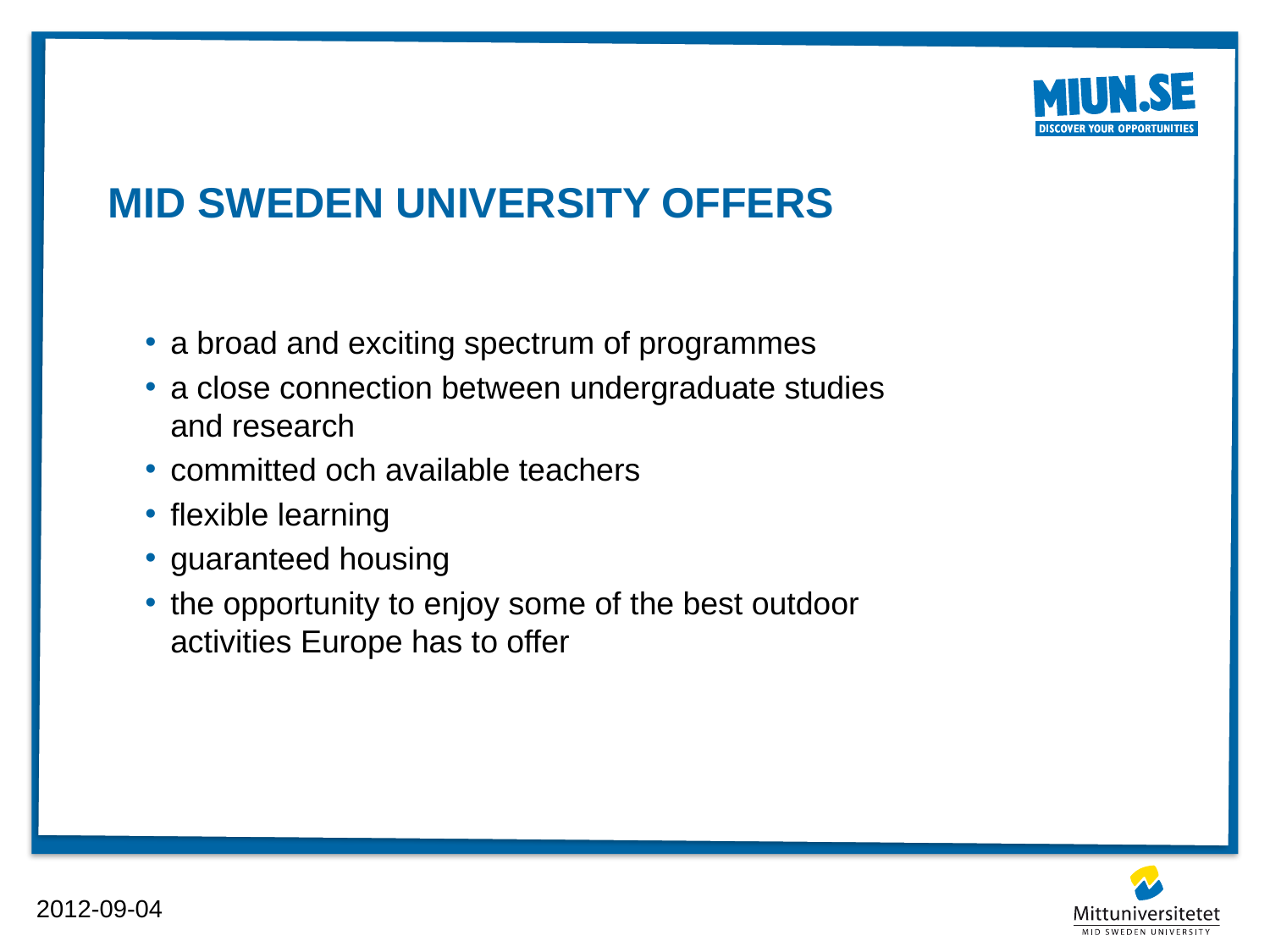

# Mid Sweden University offers
a broad and exciting spectrum of programmes
a close connection between undergraduate studies and research
committed och available teachers
flexible learning
guaranteed housing
the opportunity to enjoy some of the best outdoor activities Europe has to offer

2012-09-04